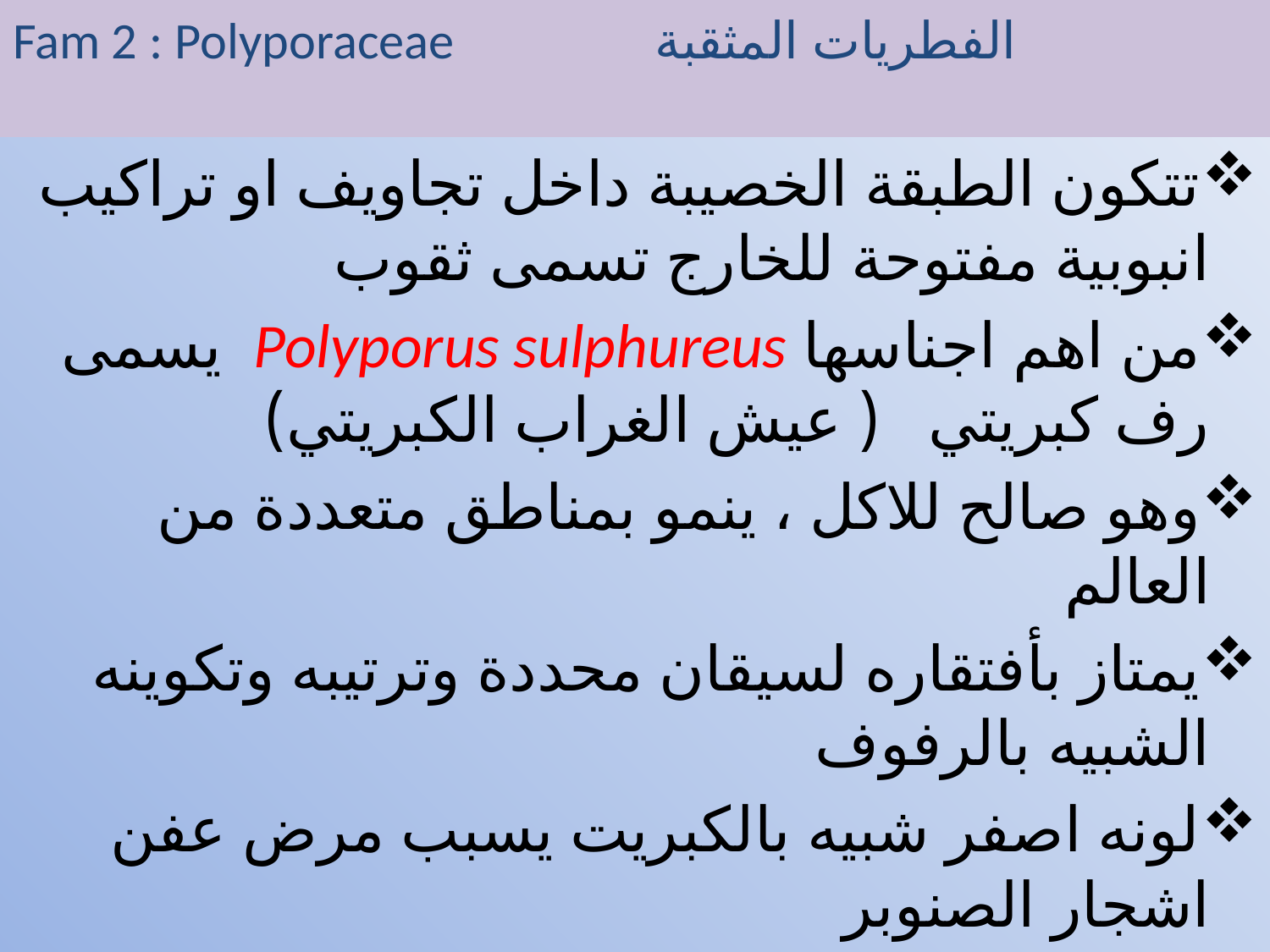

# الفطريات المثقبة               Fam 2 : Polyporaceae
تتكون الطبقة الخصيبة داخل تجاويف او تراكيب انبوبية مفتوحة للخارج تسمى ثقوب
من اهم اجناسها Polyporus sulphureus  يسمى رف كبريتي   ( عيش الغراب الكبريتي)
وهو صالح للاكل ، ينمو بمناطق متعددة من العالم
يمتاز بأفتقاره لسيقان محددة وترتيبه وتكوينه الشبيه بالرفوف
لونه اصفر شبيه بالكبريت يسبب مرض عفن اشجار الصنوبر